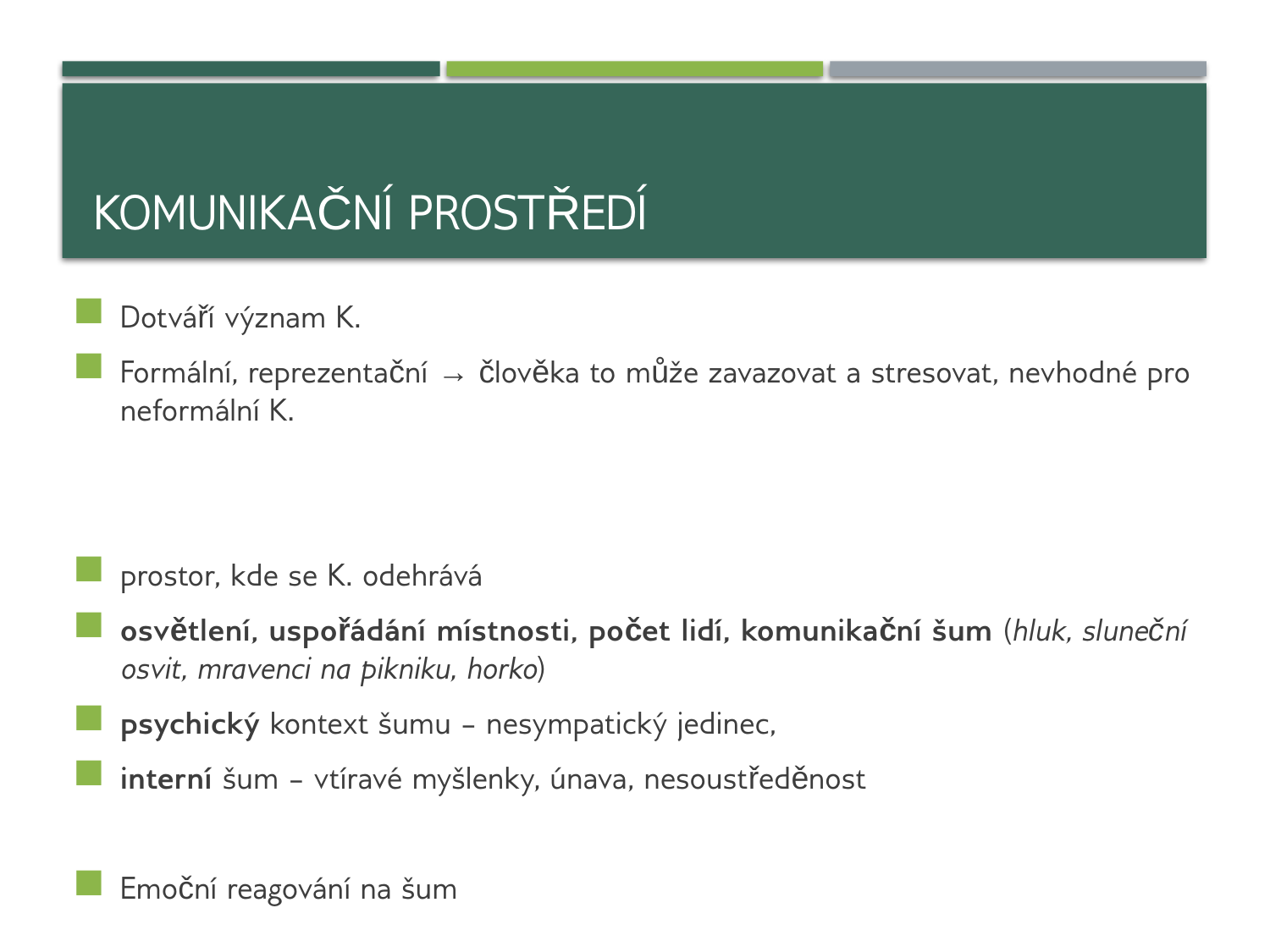

# Komunikační prostředí
Dotváří význam K.
Formální, reprezentační → člověka to může zavazovat a stresovat, nevhodné pro neformální K.

prostor, kde se K. odehrává
osvětlení, uspořádání místnosti, počet lidí, komunikační šum (hluk, sluneční osvit, mravenci na pikniku, horko)
psychický kontext šumu – nesympatický jedinec,
interní šum – vtíravé myšlenky, únava, nesoustředěnost

Emoční reagování na šum